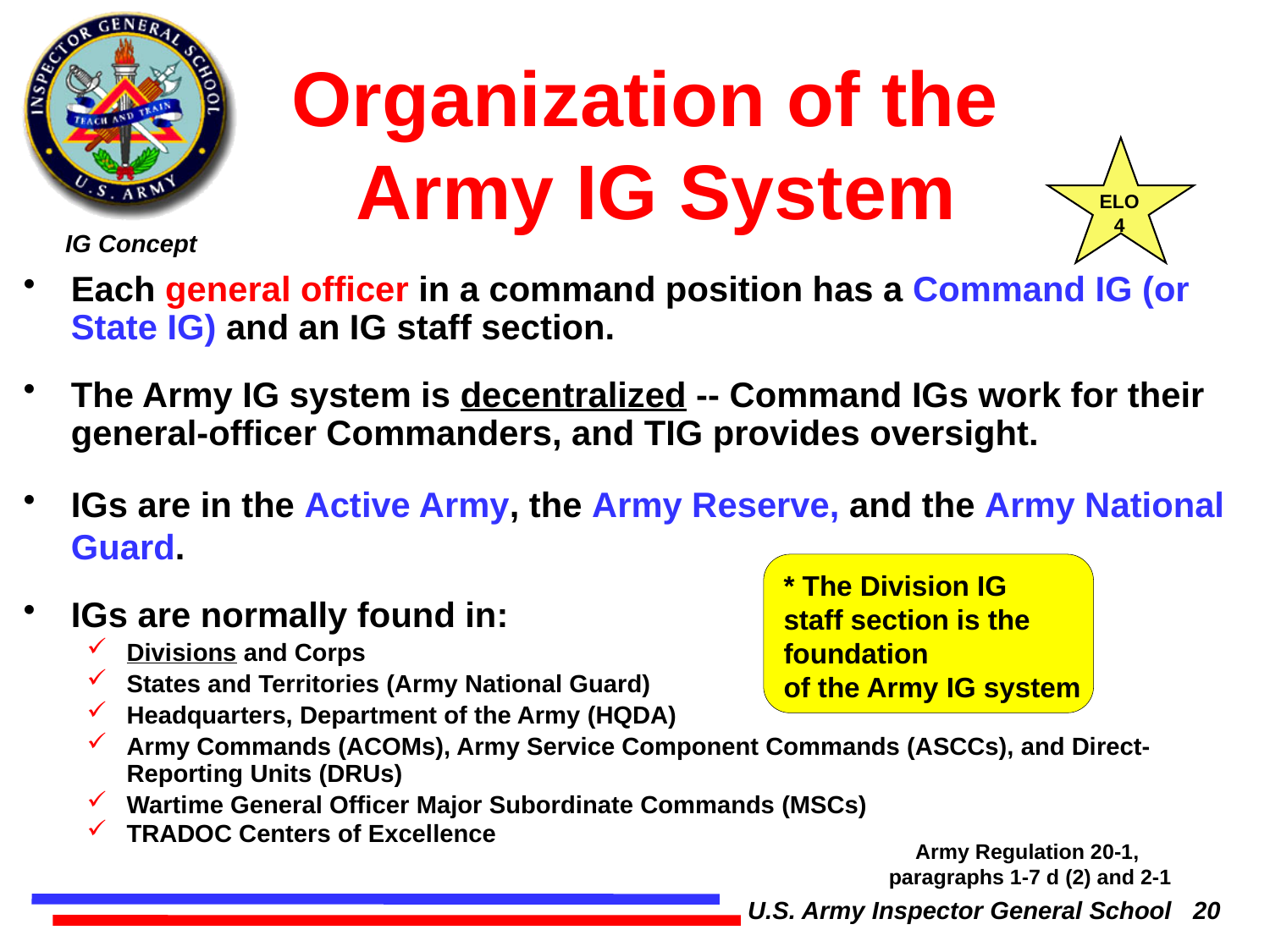

# Organization of the Army IG System

ELO
4
Each general officer in a command position has a Command IG (or State IG) and an IG staff section.

The Army IG system is decentralized -- Command IGs work for their general-officer Commanders, and TIG provides oversight.

IGs are in the Active Army, the Army Reserve, and the Army National Guard.

IGs are normally found in:
Divisions and Corps
States and Territories (Army National Guard)
Headquarters, Department of the Army (HQDA)
Army Commands (ACOMs), Army Service Component Commands (ASCCs), and Direct-Reporting Units (DRUs)
Wartime General Officer Major Subordinate Commands (MSCs)
TRADOC Centers of Excellence
* The Division IG
staff section is the
foundation
of the Army IG system
Army Regulation 20-1,
paragraphs 1-7 d (2) and 2-1
U.S. Army Inspector General School   20